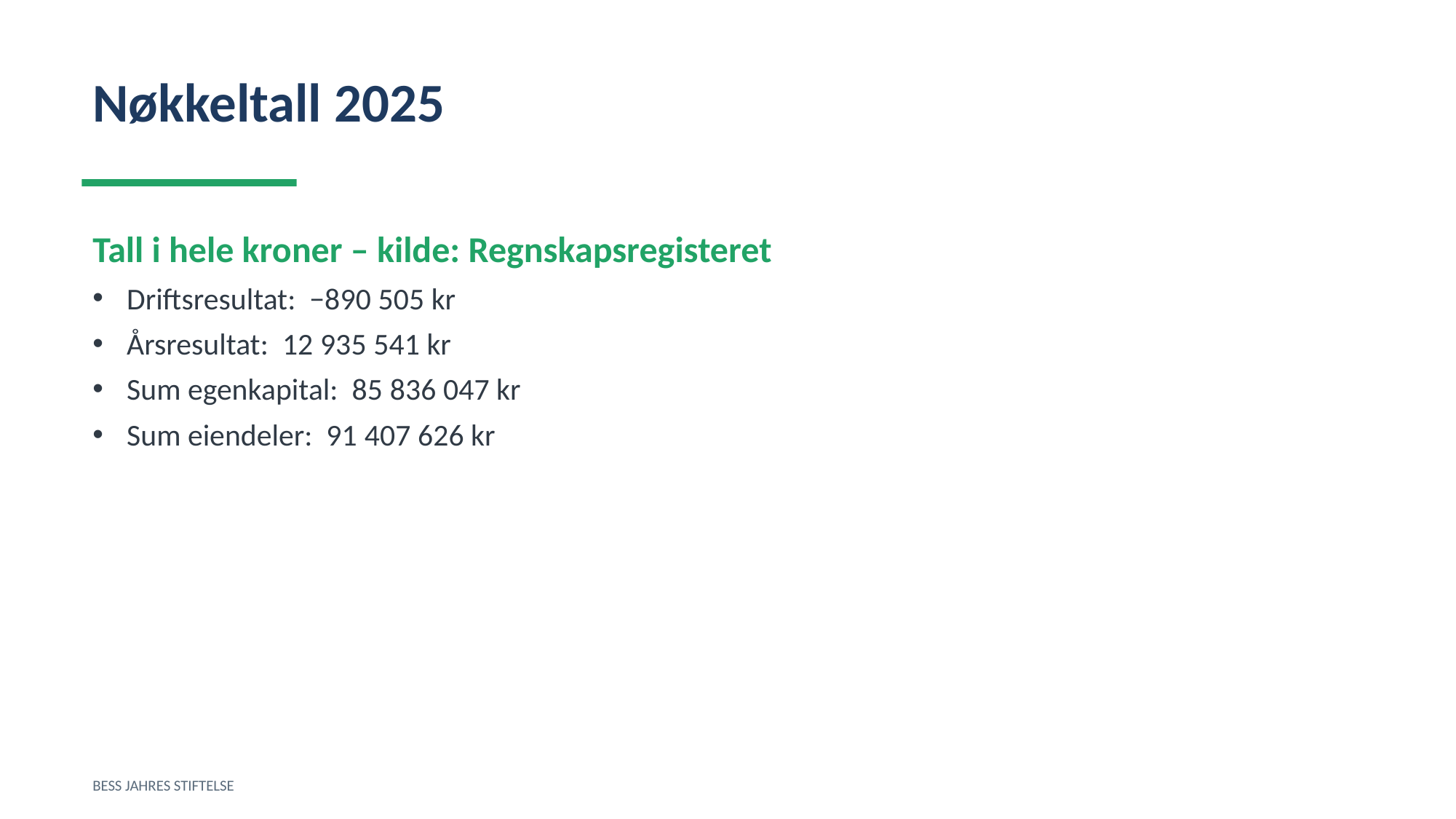

Nøkkeltall 2025

Tall i hele kroner – kilde: Regnskapsregisteret
Driftsresultat:  −890 505 kr
Årsresultat:  12 935 541 kr
Sum egenkapital:  85 836 047 kr
Sum eiendeler:  91 407 626 kr
BESS JAHRES STIFTELSE